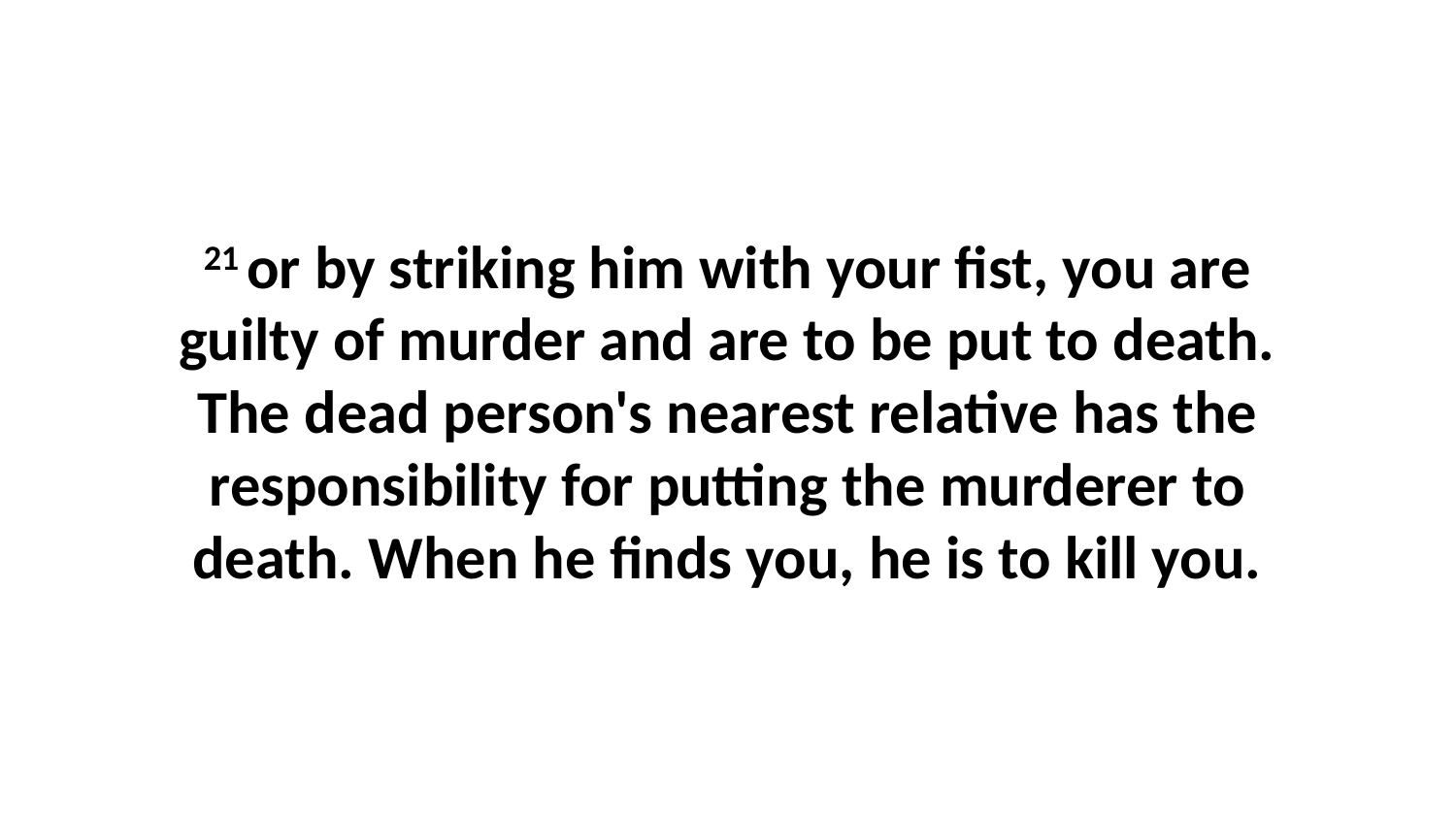

21 or by striking him with your fist, you are guilty of murder and are to be put to death. The dead person's nearest relative has the responsibility for putting the murderer to death. When he finds you, he is to kill you.